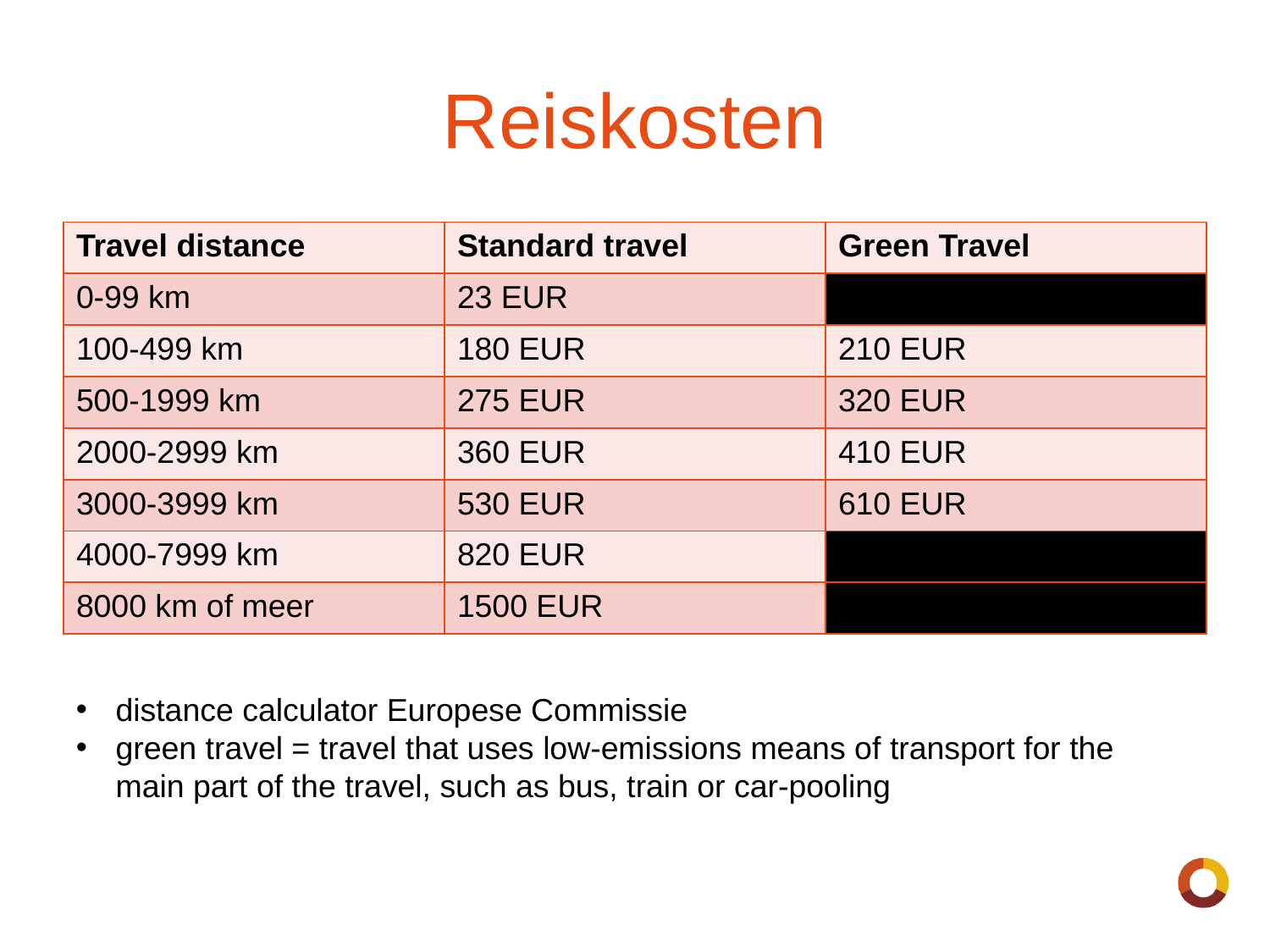

# Reiskosten
| Travel distance | Standard travel | Green Travel |
| --- | --- | --- |
| 0-99 km | 23 EUR |  |
| 100-499 km | 180 EUR | 210 EUR |
| 500-1999 km | 275 EUR | 320 EUR |
| 2000-2999 km | 360 EUR | 410 EUR |
| 3000-3999 km | 530 EUR | 610 EUR |
| 4000-7999 km | 820 EUR |  |
| 8000 km of meer | 1500 EUR |  |
distance calculator Europese Commissie
green travel = travel that uses low-emissions means of transport for the main part of the travel, such as bus, train or car-pooling